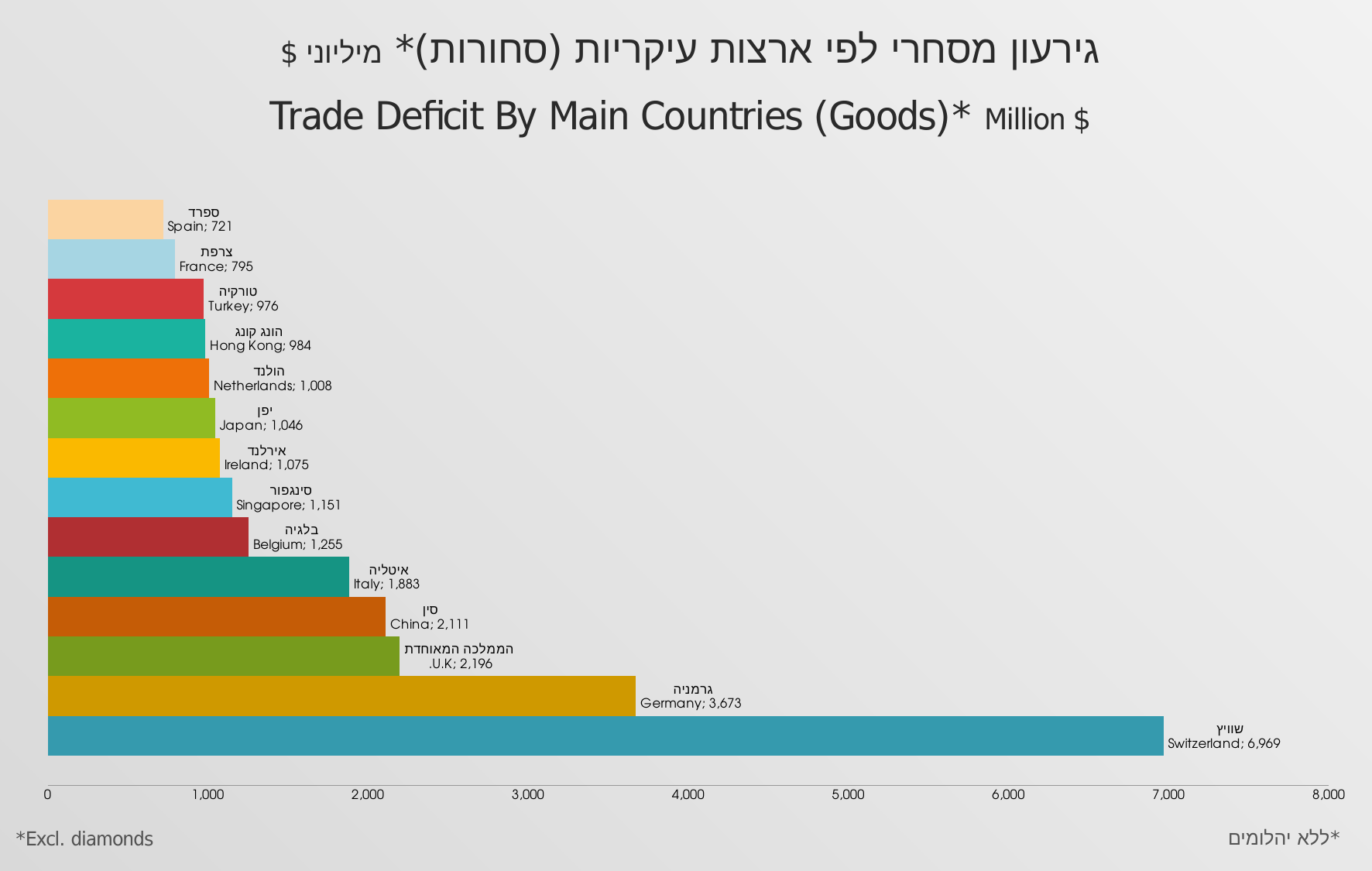

גירעון מסחרי לפי ארצות עיקריות (סחורות)* מיליוני $
# Trade Deficit By Main Countries (Goods)* Million $

### Chart

| Category |    שוויץ
Switzerland |  גרמניה
Germany | הממלכה המאוחדת
.U.K | סין
China |  איטליה
Italy |   בלגיה
Belgium |  סינגפור
Singapore | אירלנד
Ireland |   יפן
Japan | הולנד
Netherlands | הונג קונג
Hong Kong | טורקיה
Turkey | צרפת
France |   ספרד
Spain |
|---|---|---|---|---|---|---|---|---|---|---|---|---|---|---|
| קטגוריה 1 | 6968.7 | 3672.6 | 2195.8 | 2111.2 | 1882.8 | 1255.0 | 1151.0 | 1074.7 | 1045.7 | 1008.3 | 984.0 | 975.8 | 795.1 | 721.2 |
ללא יהלומים*
*Excl. diamonds